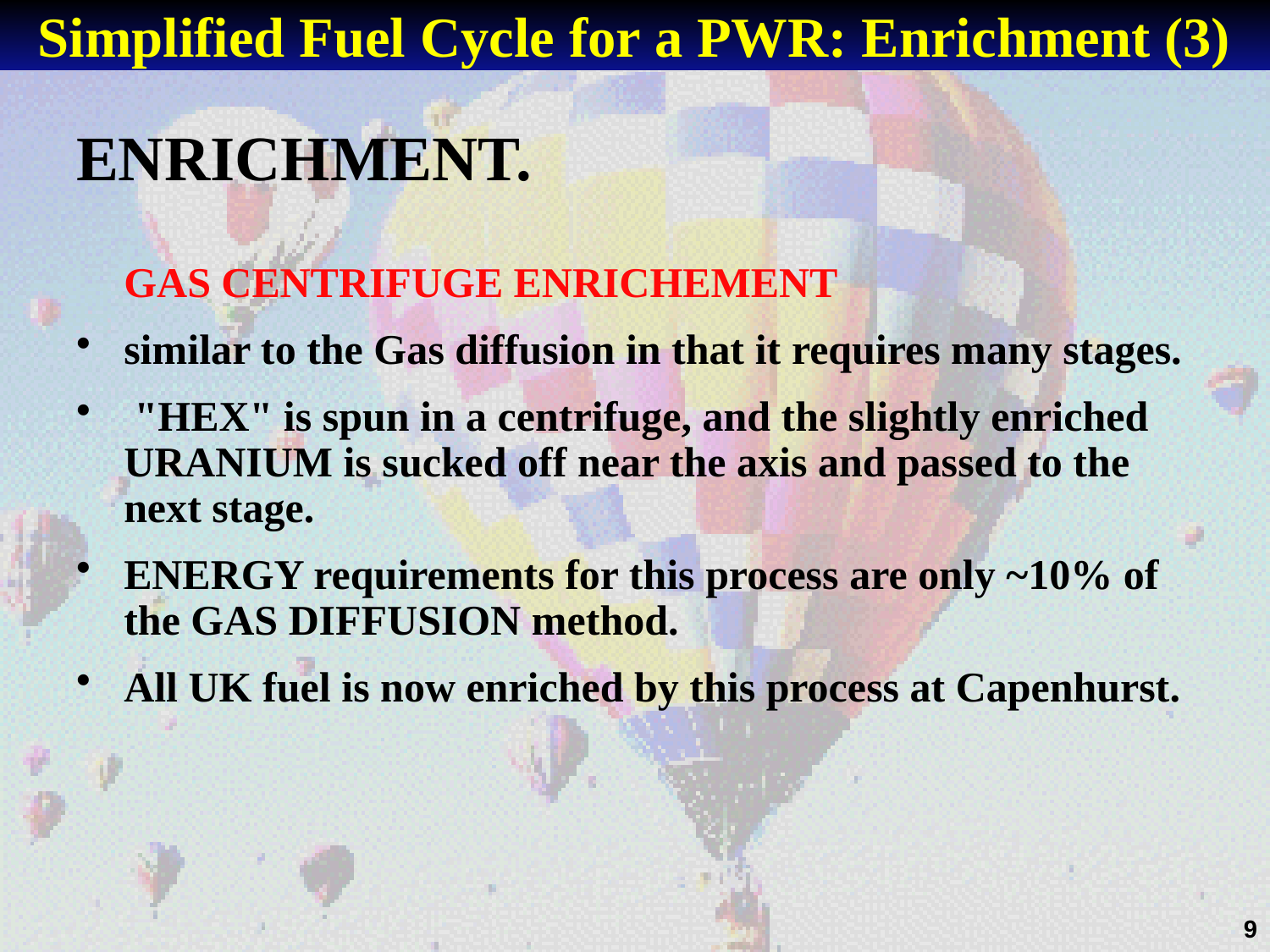

Simplified Fuel Cycle for a PWR: Enrichment (3)
#
ENRICHMENT.
GAS CENTRIFUGE ENRICHEMENT
similar to the Gas diffusion in that it requires many stages.
 "HEX" is spun in a centrifuge, and the slightly enriched URANIUM is sucked off near the axis and passed to the next stage.
ENERGY requirements for this process are only ~10% of the GAS DIFFUSION method.
All UK fuel is now enriched by this process at Capenhurst.

9